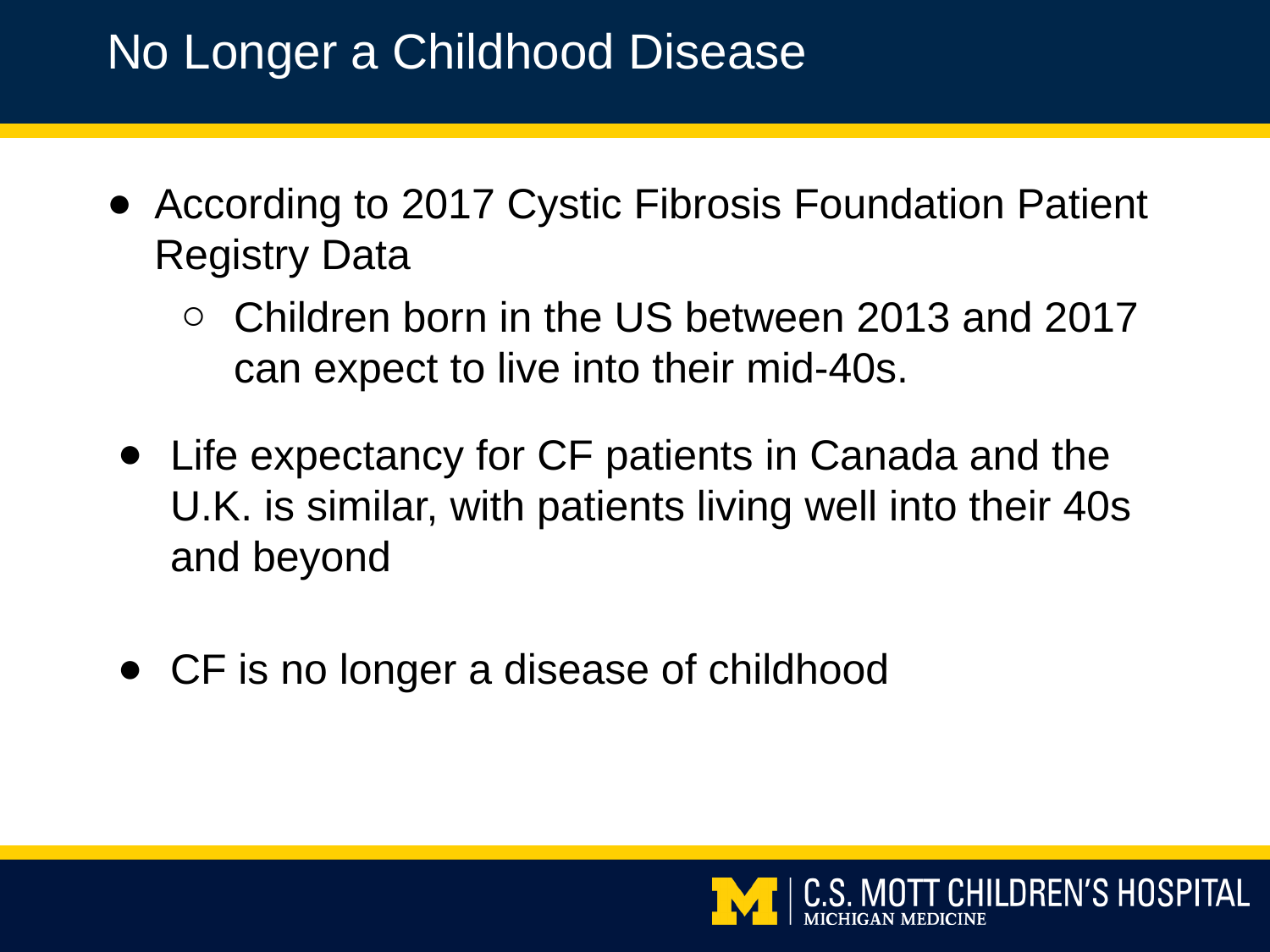

No Longer a Childhood Disease
According to 2017 Cystic Fibrosis Foundation Patient Registry Data
Children born in the US between 2013 and 2017 can expect to live into their mid-40s.
Life expectancy for CF patients in Canada and the U.K. is similar, with patients living well into their 40s and beyond
CF is no longer a disease of childhood